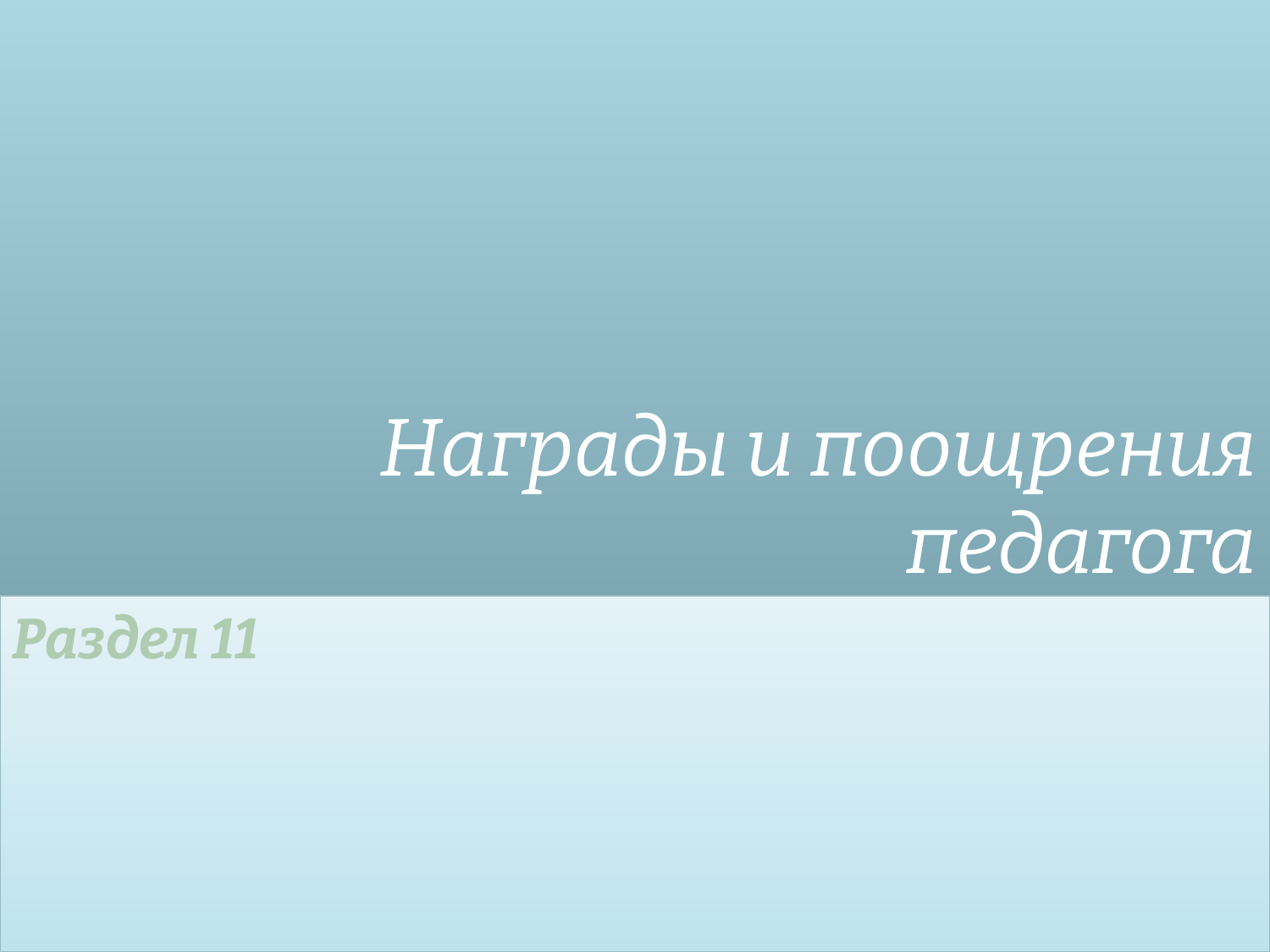

# Награды и поощрения педагога
Раздел 11